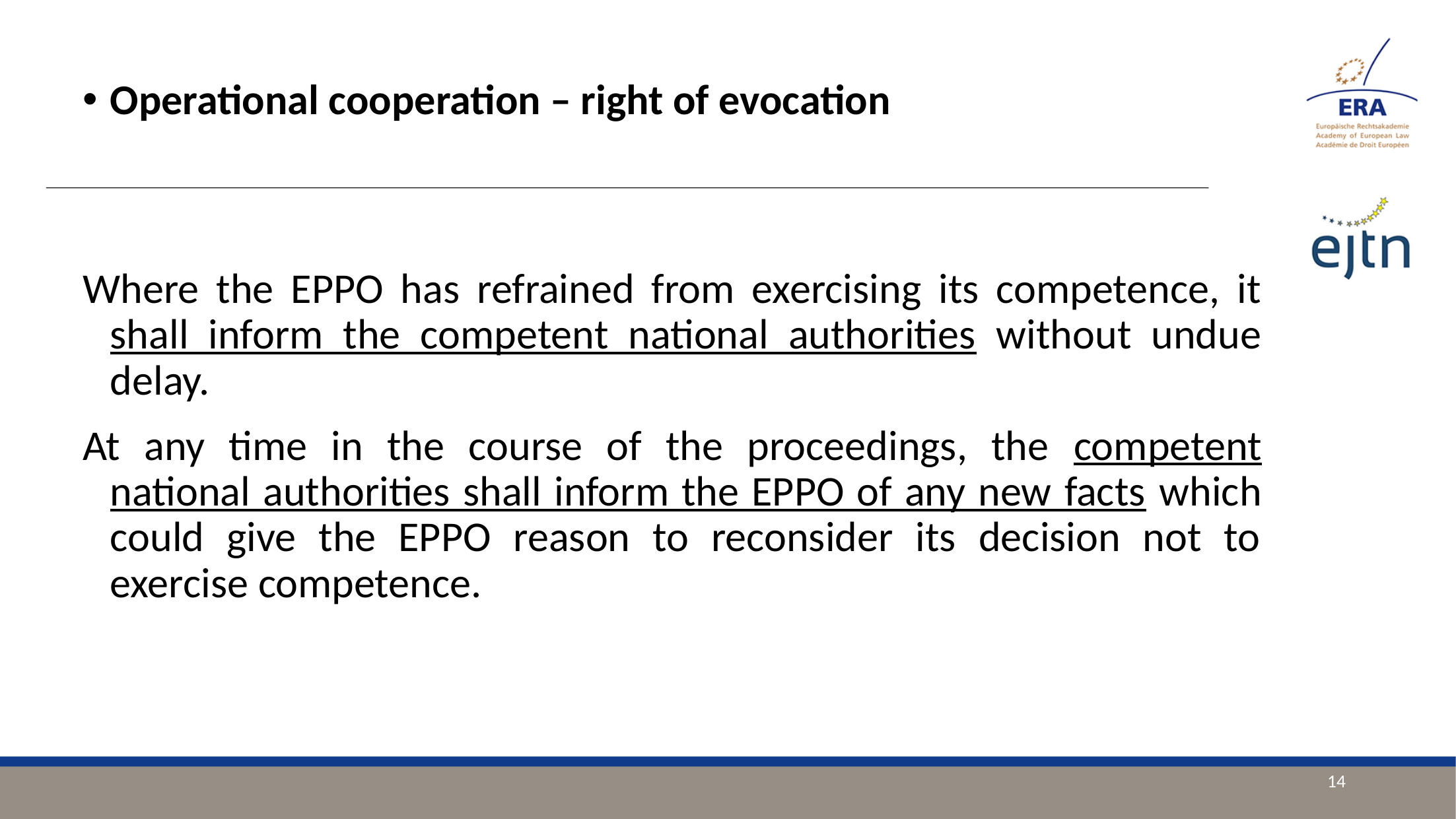

Operational cooperation – right of evocation

Where the EPPO has refrained from exercising its competence, it shall inform the competent national authorities without undue delay.
At any time in the course of the proceedings, the competent national authorities shall inform the EPPO of any new facts which could give the EPPO reason to reconsider its decision not to exercise competence.
14